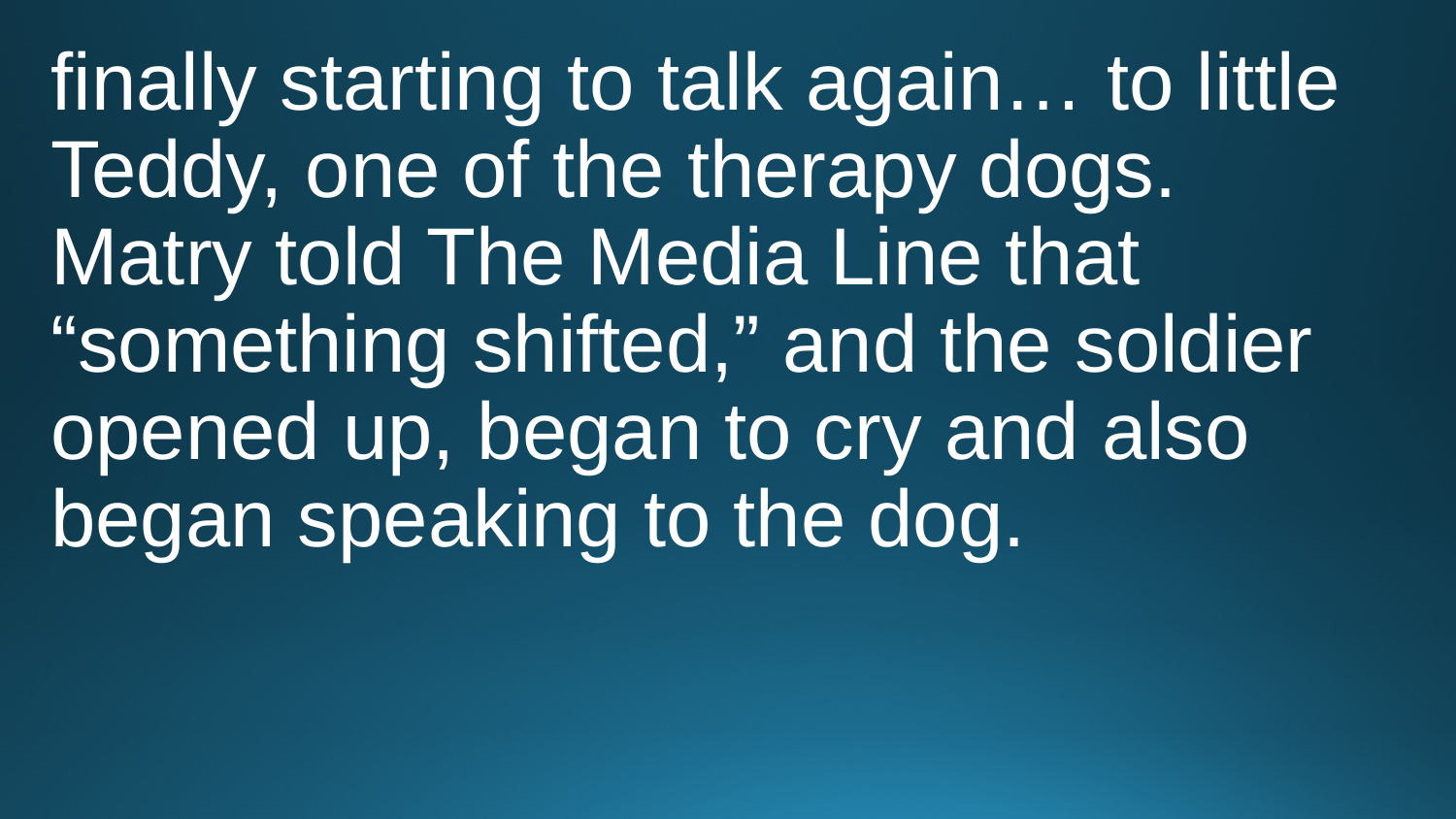

finally starting to talk again… to little Teddy, one of the therapy dogs. Matry told The Media Line that “something shifted,” and the soldier opened up, began to cry and also began speaking to the dog.